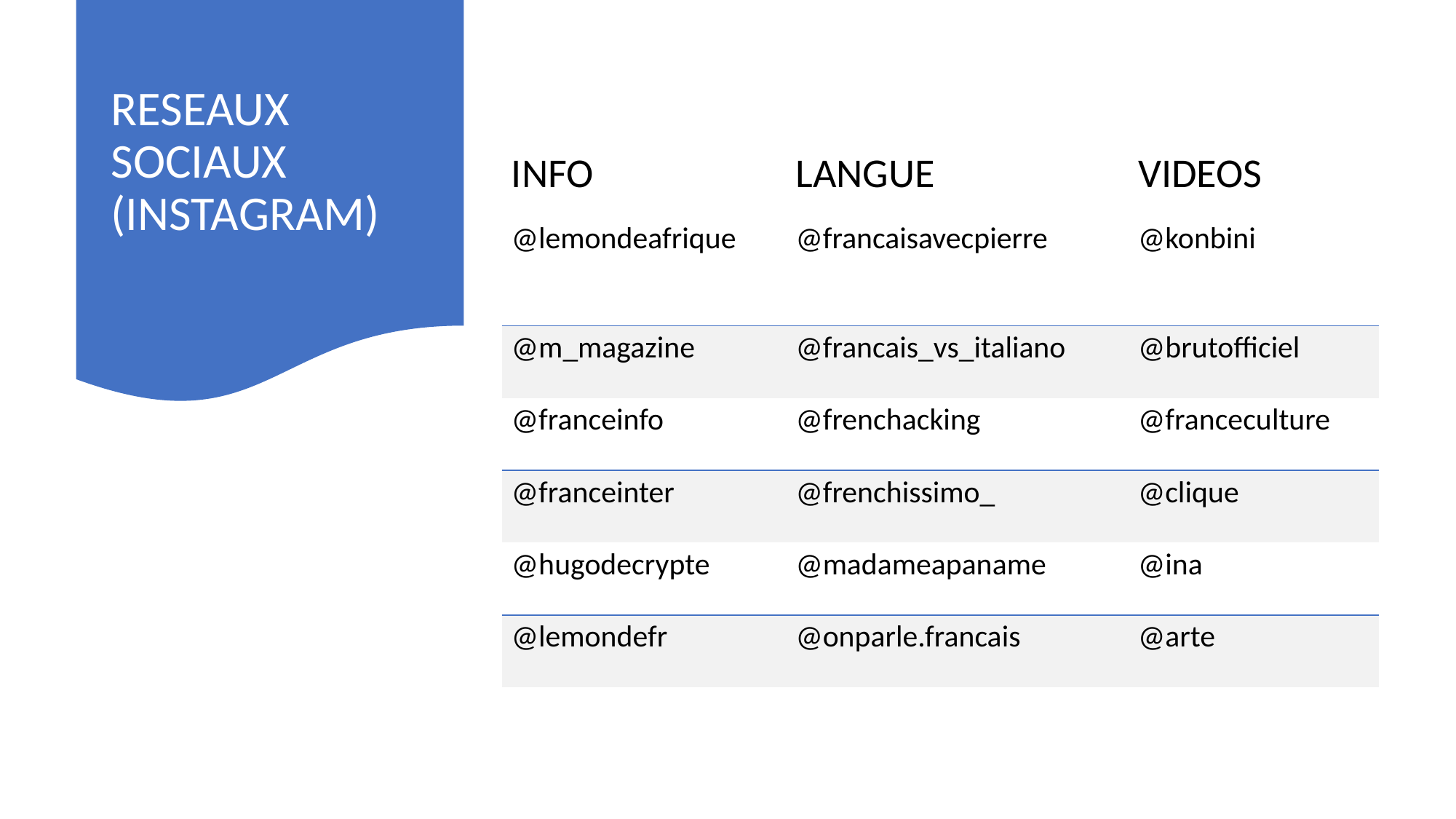

# RESEAUX SOCIAUX (INSTAGRAM)
| INFO | LANGUE | VIDEOS |
| --- | --- | --- |
| @lemondeafrique | @francaisavecpierre | @konbini |
| @m\_magazine | @francais\_vs\_italiano | @brutofficiel |
| @franceinfo | @frenchacking | @franceculture |
| @franceinter | @frenchissimo\_ | @clique |
| @hugodecrypte | @madameapaname | @ina |
| @lemondefr | @onparle.francais | @arte |